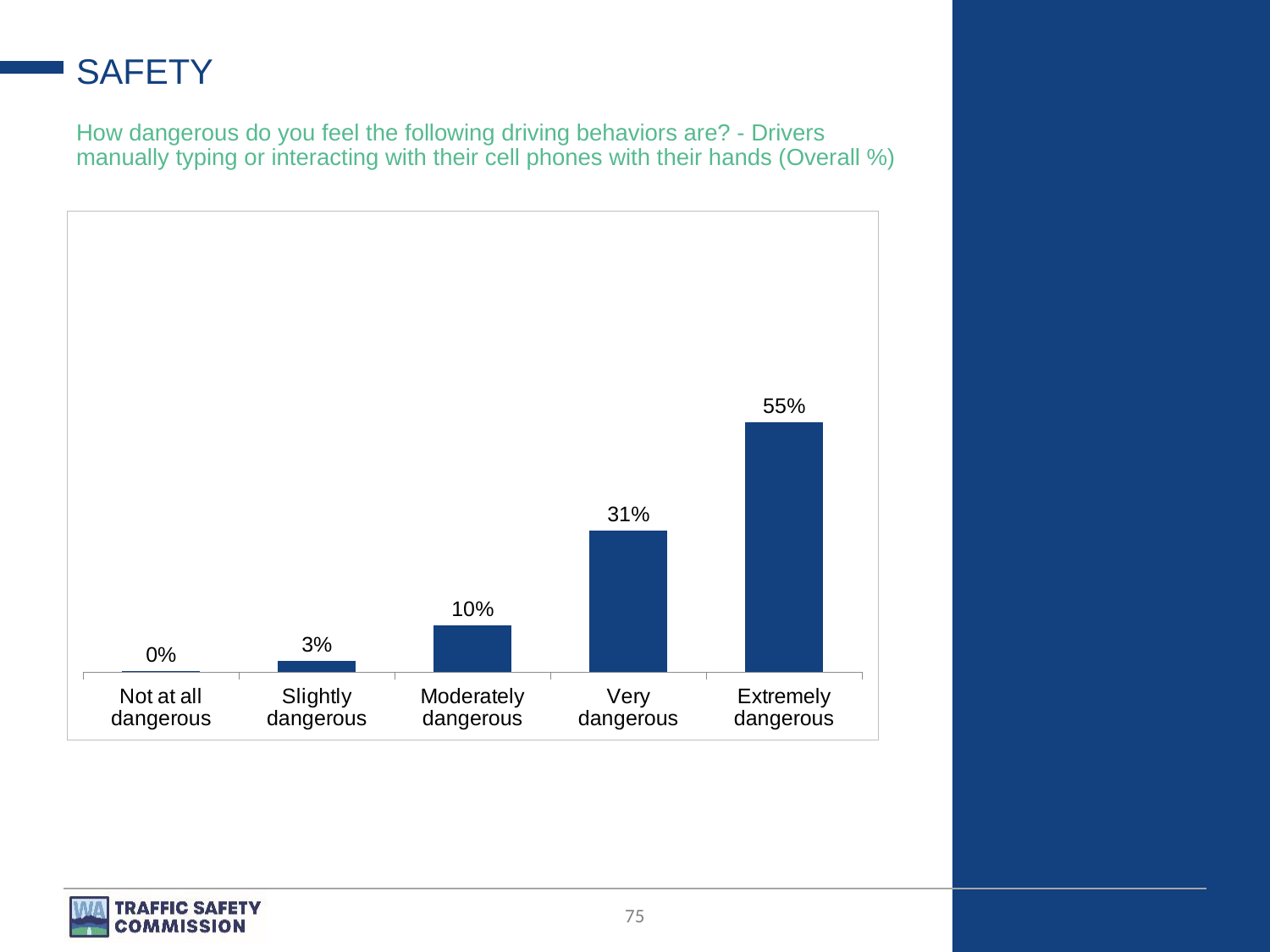

# SAFETY
How dangerous do you feel the following driving behaviors are? - Drivers manually typing or interacting with their cell phones with their hands (Overall %)

### Chart

| Category |  |
|---|---|
| Not at all dangerous | 0.0018619464168902707 |
| Slightly dangerous | 0.025036715175882088 |
| Moderately dangerous | 0.1038819040174099 |
| Very dangerous | 0.31486037764143154 |
| Extremely dangerous | 0.5543590567483911 |